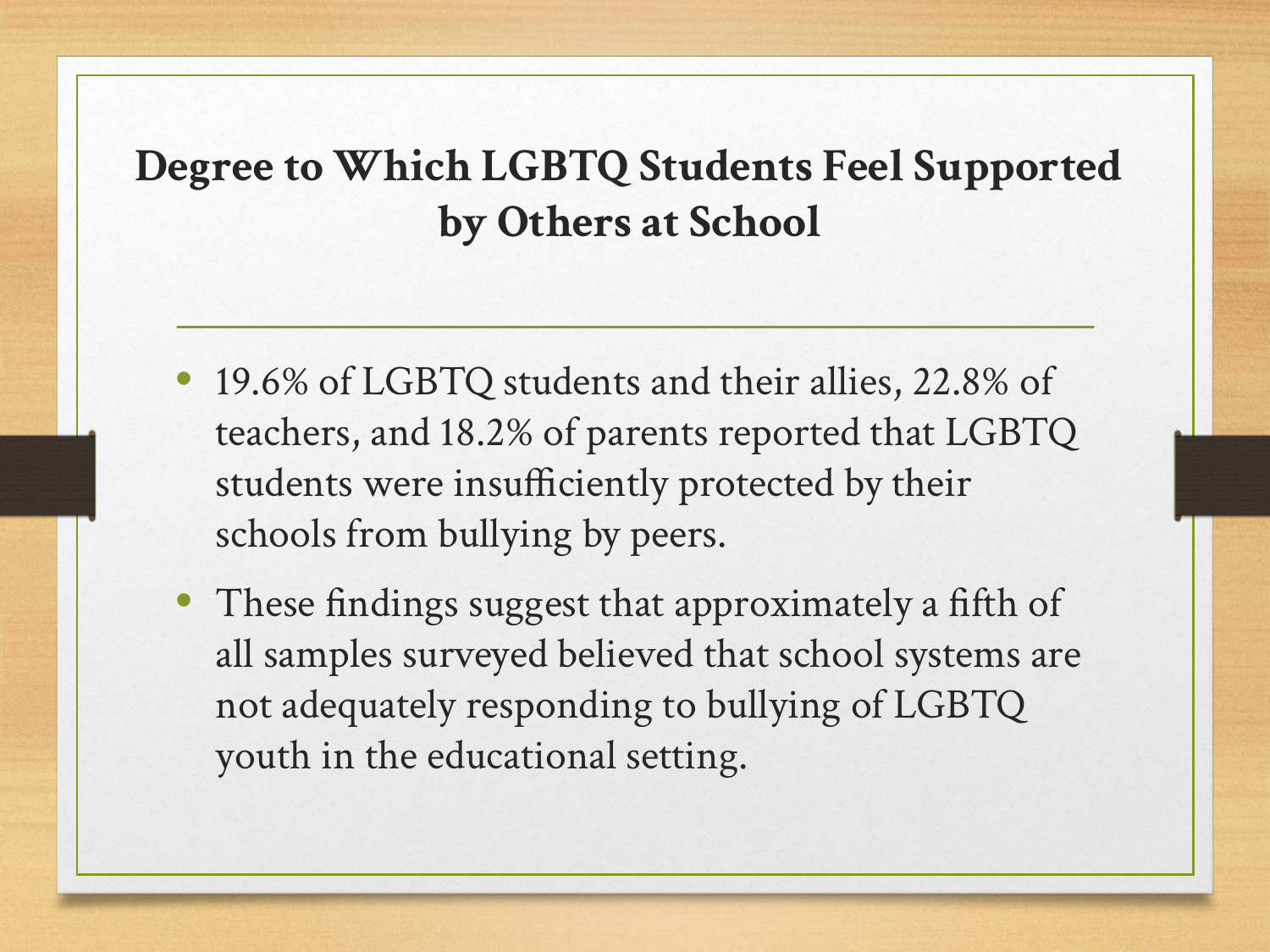

# Degree to Which LGBTQ Students Feel Supported by Others at School
19.6% of LGBTQ students and their allies, 22.8% of teachers, and 18.2% of parents reported that LGBTQ students were insufficiently protected by their schools from bullying by peers.
These findings suggest that approximately a fifth of all samples surveyed believed that school systems are not adequately responding to bullying of LGBTQ youth in the educational setting.